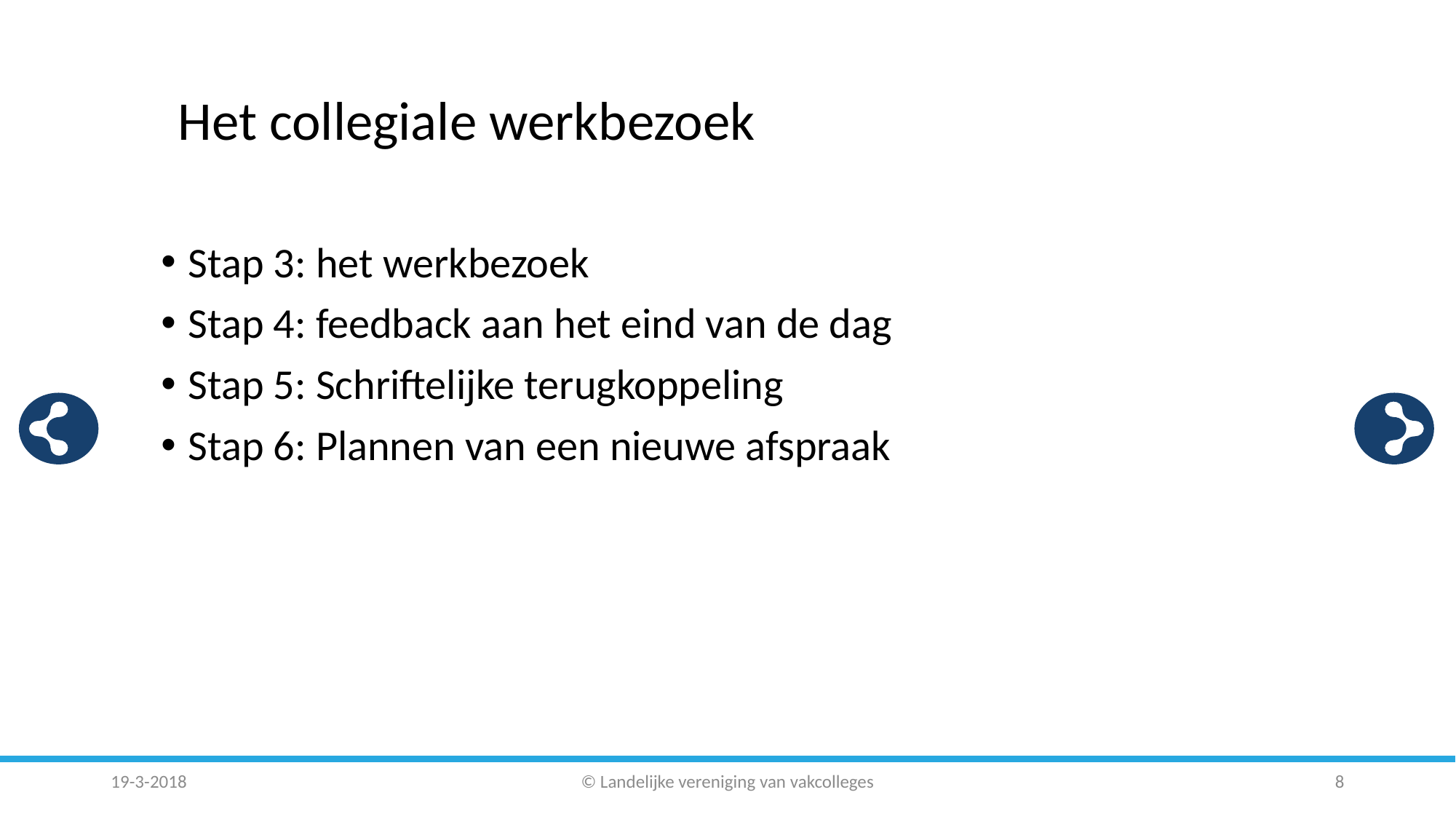

# Het collegiale werkbezoek
Stap 3: het werkbezoek
Stap 4: feedback aan het eind van de dag
Stap 5: Schriftelijke terugkoppeling
Stap 6: Plannen van een nieuwe afspraak
19-3-2018
© Landelijke vereniging van vakcolleges
8